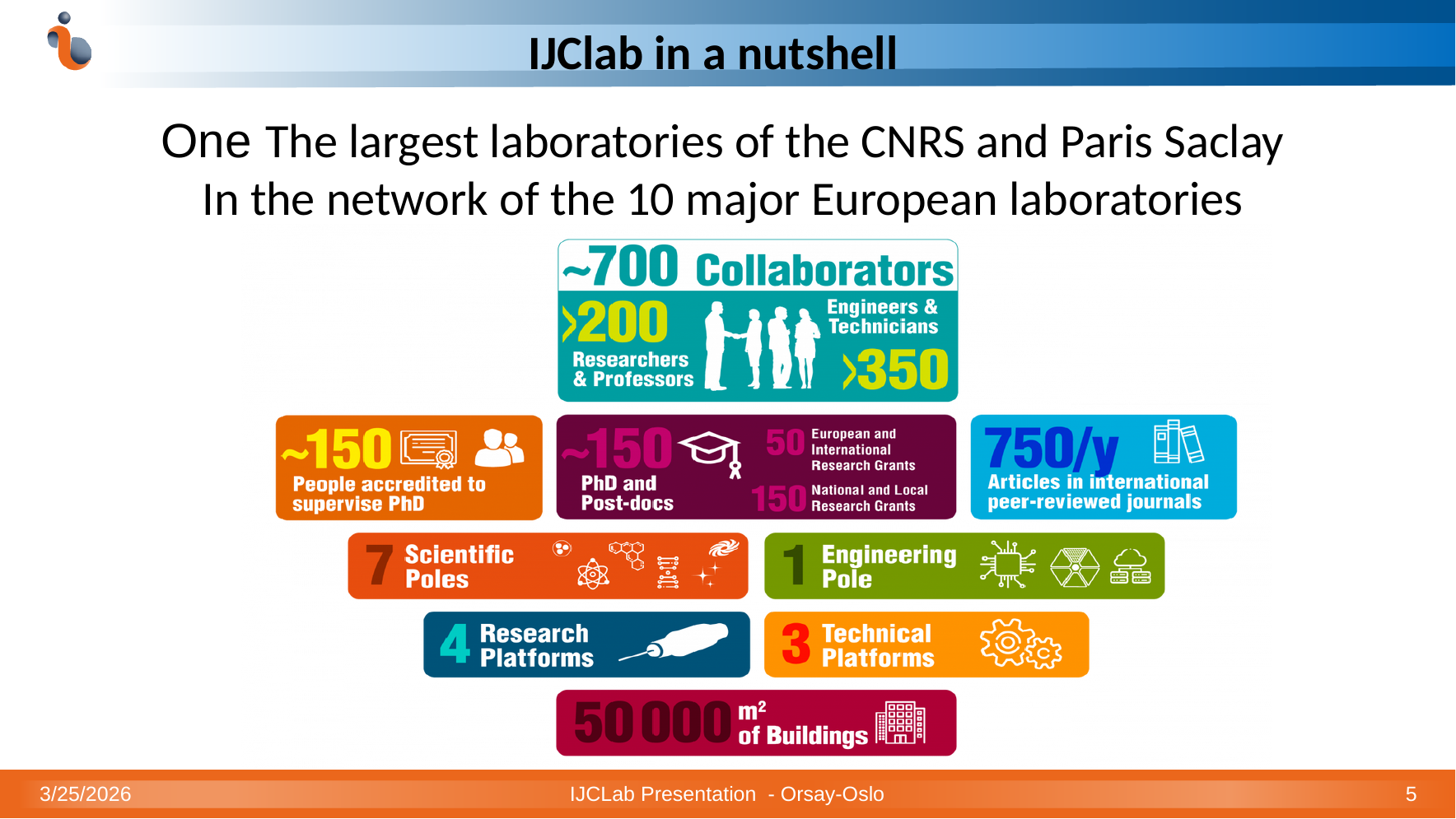

IJClab in a nutshell
One The largest laboratories of the CNRS and Paris Saclay
In the network of the 10 major European laboratories

3/25/2026
IJCLab Presentation  - Orsay-Oslo
5